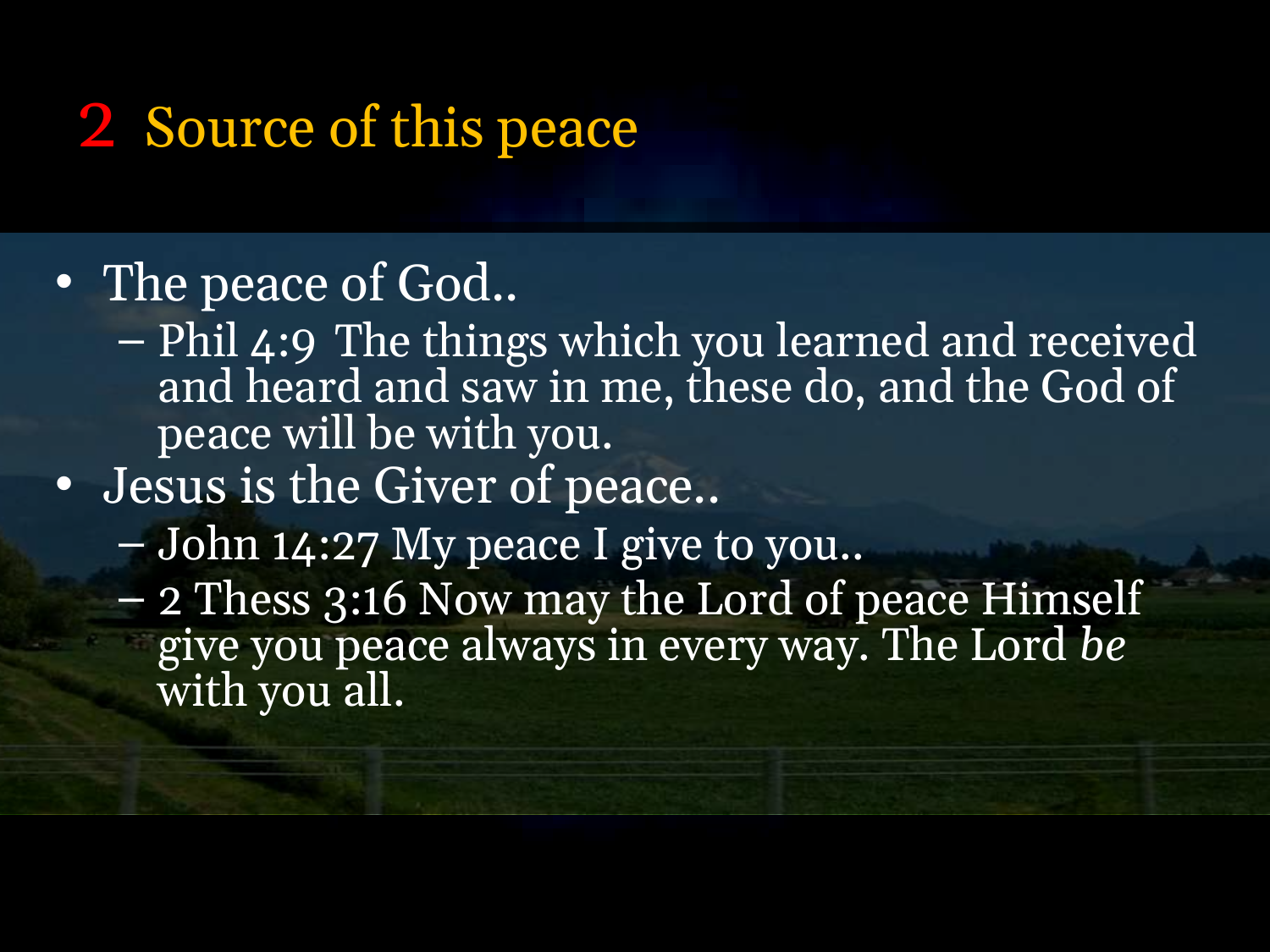

# 2  Source of this peace
The peace of God..
Phil 4:9  The things which you learned and received and heard and saw in me, these do, and the God of peace will be with you.
Jesus is the Giver of peace..
John 14:27 My peace I give to you..
2 Thess 3:16 Now may the Lord of peace Himself give you peace always in every way. The Lord be with you all.